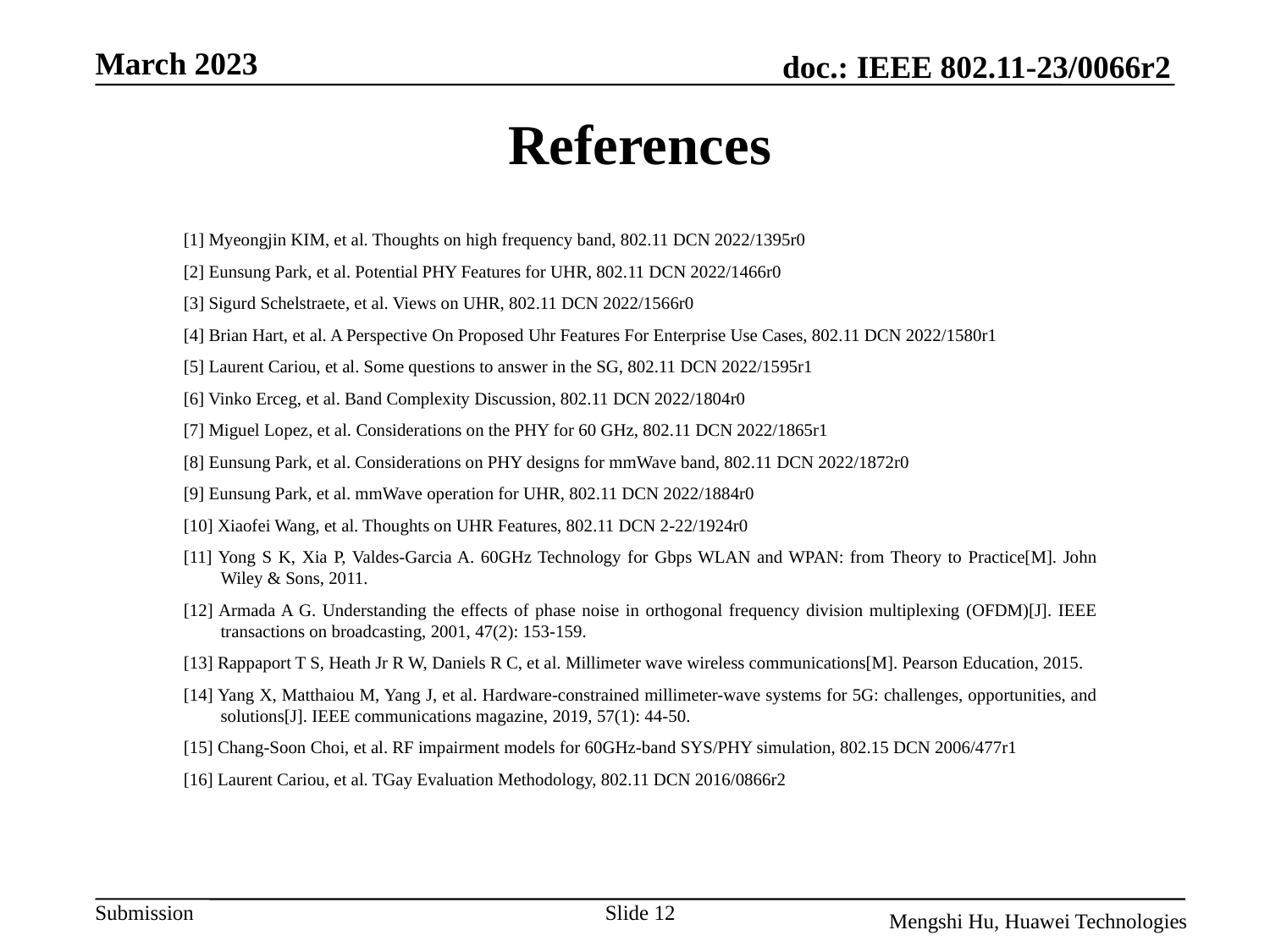

References
[1] Myeongjin KIM, et al. Thoughts on high frequency band, 802.11 DCN 2022/1395r0
[2] Eunsung Park, et al. Potential PHY Features for UHR, 802.11 DCN 2022/1466r0
[3] Sigurd Schelstraete, et al. Views on UHR, 802.11 DCN 2022/1566r0
[4] Brian Hart, et al. A Perspective On Proposed Uhr Features For Enterprise Use Cases, 802.11 DCN 2022/1580r1
[5] Laurent Cariou, et al. Some questions to answer in the SG, 802.11 DCN 2022/1595r1
[6] Vinko Erceg, et al. Band Complexity Discussion, 802.11 DCN 2022/1804r0
[7] Miguel Lopez, et al. Considerations on the PHY for 60 GHz, 802.11 DCN 2022/1865r1
[8] Eunsung Park, et al. Considerations on PHY designs for mmWave band, 802.11 DCN 2022/1872r0
[9] Eunsung Park, et al. mmWave operation for UHR, 802.11 DCN 2022/1884r0
[10] Xiaofei Wang, et al. Thoughts on UHR Features, 802.11 DCN 2-22/1924r0
[11] Yong S K, Xia P, Valdes-Garcia A. 60GHz Technology for Gbps WLAN and WPAN: from Theory to Practice[M]. John Wiley & Sons, 2011.
[12] Armada A G. Understanding the effects of phase noise in orthogonal frequency division multiplexing (OFDM)[J]. IEEE transactions on broadcasting, 2001, 47(2): 153-159.
[13] Rappaport T S, Heath Jr R W, Daniels R C, et al. Millimeter wave wireless communications[M]. Pearson Education, 2015.
[14] Yang X, Matthaiou M, Yang J, et al. Hardware-constrained millimeter-wave systems for 5G: challenges, opportunities, and solutions[J]. IEEE communications magazine, 2019, 57(1): 44-50.
[15] Chang-Soon Choi, et al. RF impairment models for 60GHz-band SYS/PHY simulation, 802.15 DCN 2006/477r1
[16] Laurent Cariou, et al. TGay Evaluation Methodology, 802.11 DCN 2016/0866r2

Slide 12